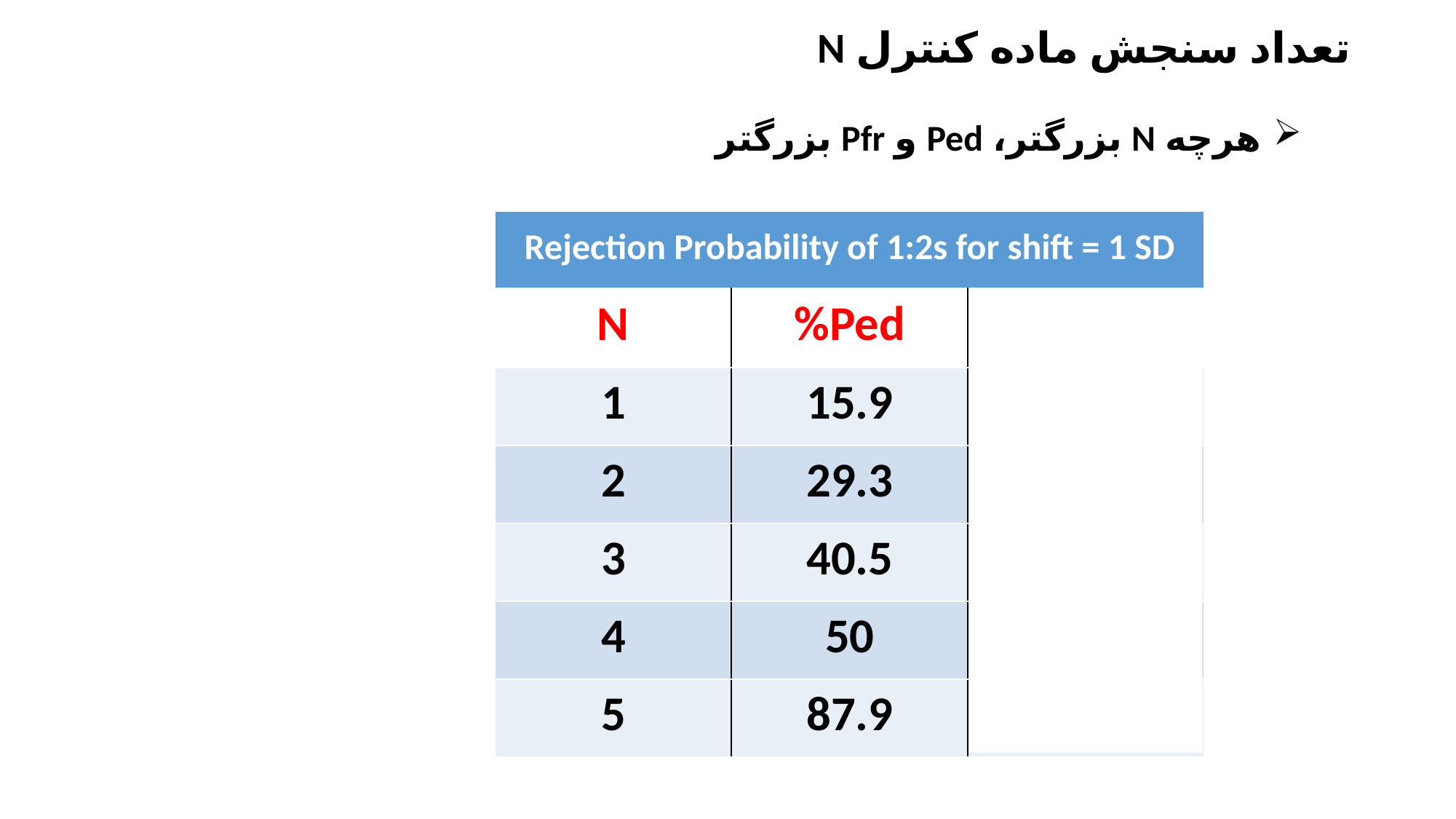

تعداد سنجش ماده کنترل N
هرچه N بزرگتر، Ped و Pfr بزرگتر
| Rejection Probability of 1:2s for shift = 1 SD |  |  |
| --- | --- | --- |
| N | %Ped | %Pfr |
| 1 | 15.9 | 4.6 |
| 2 | 29.3 | 8.9 |
| 3 | 40.5 | 13 |
| 4 | 50 | 17 |
| 5 | 87.9 | 20.8 |